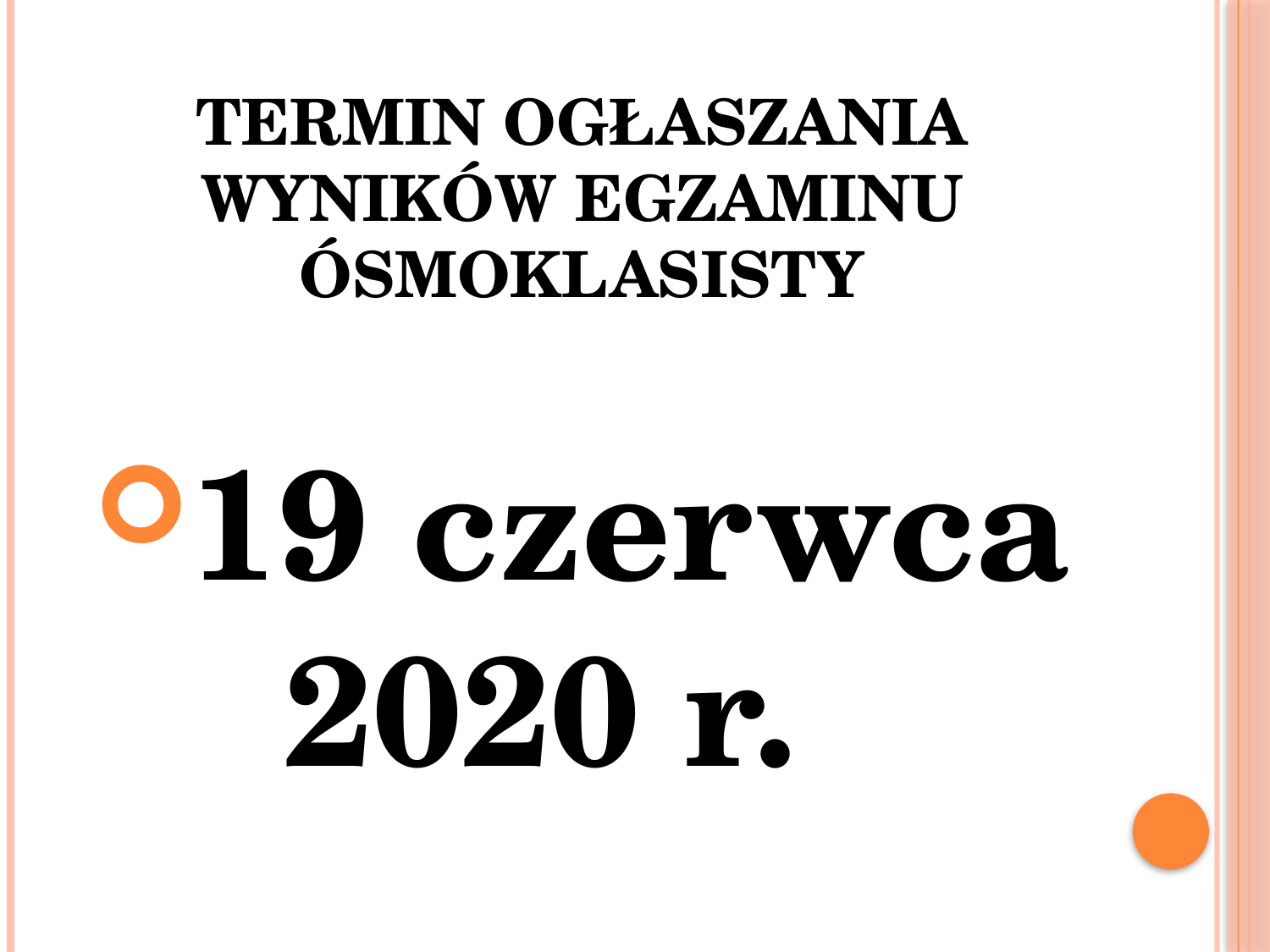

# Termin ogłaszania wyników egzaminu ósmoklasisty

19 czerwca 2020 r.